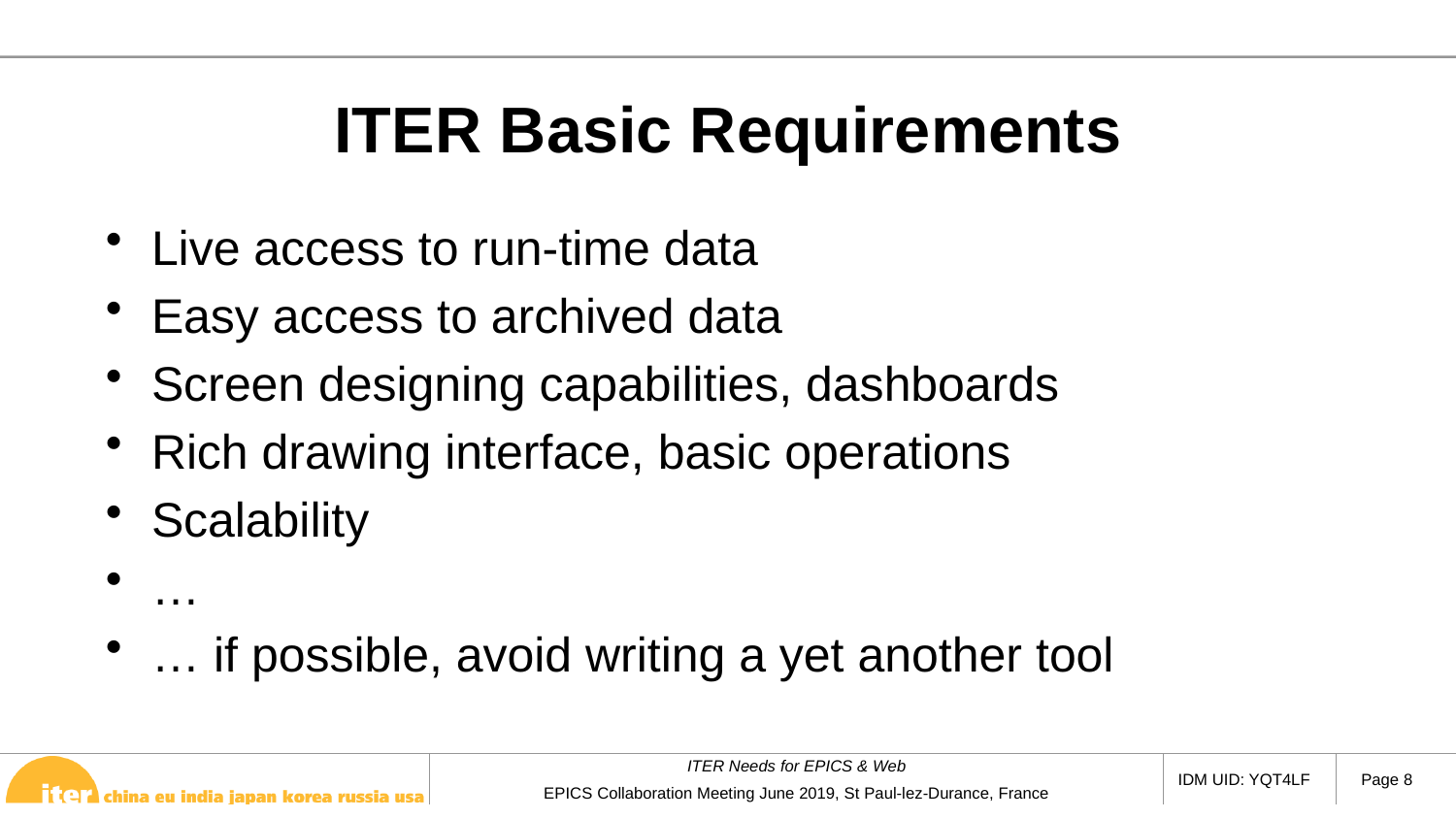

# ITER Basic Requirements
Live access to run-time data
Easy access to archived data
Screen designing capabilities, dashboards
Rich drawing interface, basic operations
Scalability
…
… if possible, avoid writing a yet another tool